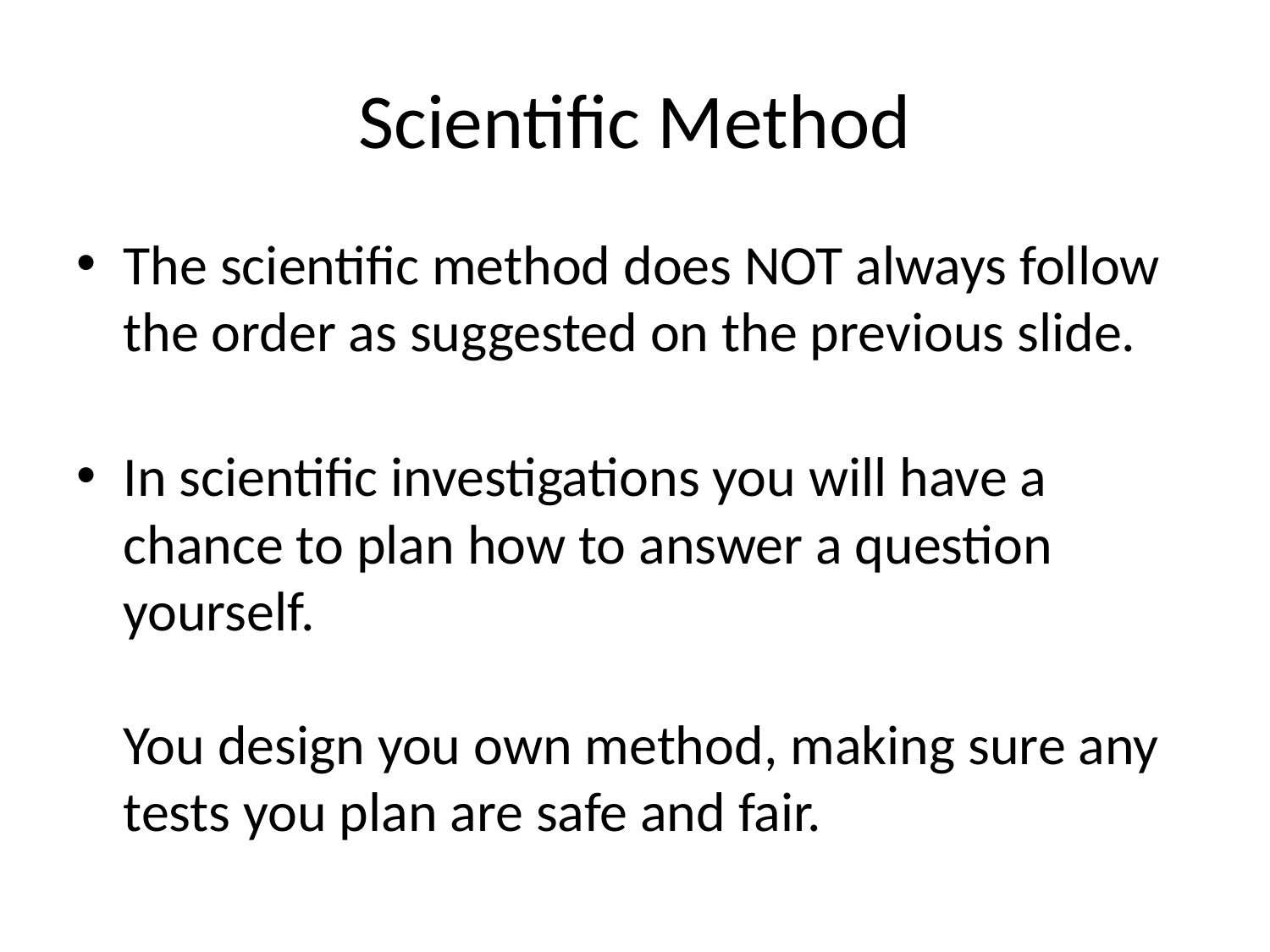

# Scientific Method
The scientific method does NOT always follow the order as suggested on the previous slide.
In scientific investigations you will have a chance to plan how to answer a question yourself.
You design you own method, making sure any tests you plan are safe and fair.